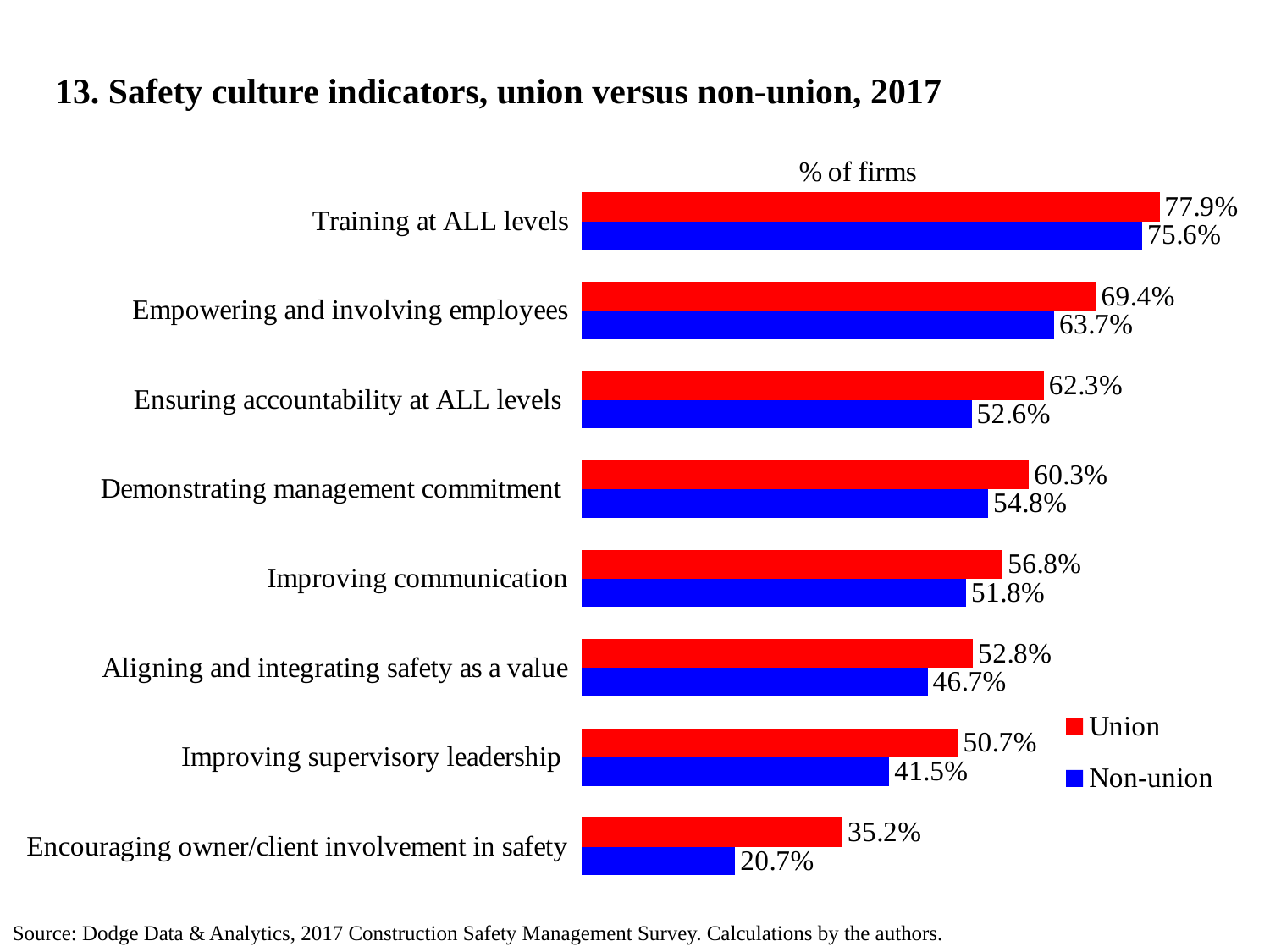

# 13. Safety culture indicators, union versus non-union, 2017

### Chart

| Category | Non-union | Union |
|---|---|---|
| Encouraging owner/client involvement in safety | 0.20739999999999997 | 0.3518 |
| Improving supervisory leadership  | 0.4148 | 0.5075 |
| Aligning and integrating safety as a value | 0.4667 | 0.5276 |
| Improving communication | 0.5185 | 0.5678 |
| Demonstrating management commitment  | 0.5481 | 0.603 |
|  Ensuring accountability at ALL levels  | 0.5259 | 0.6231 |
|  Empowering and involving employees | 0.637 | 0.6935 |
| Training at ALL levels | 0.7556 | 0.7789 |
Source: Dodge Data & Analytics, 2017 Construction Safety Management Survey. Calculations by the authors.